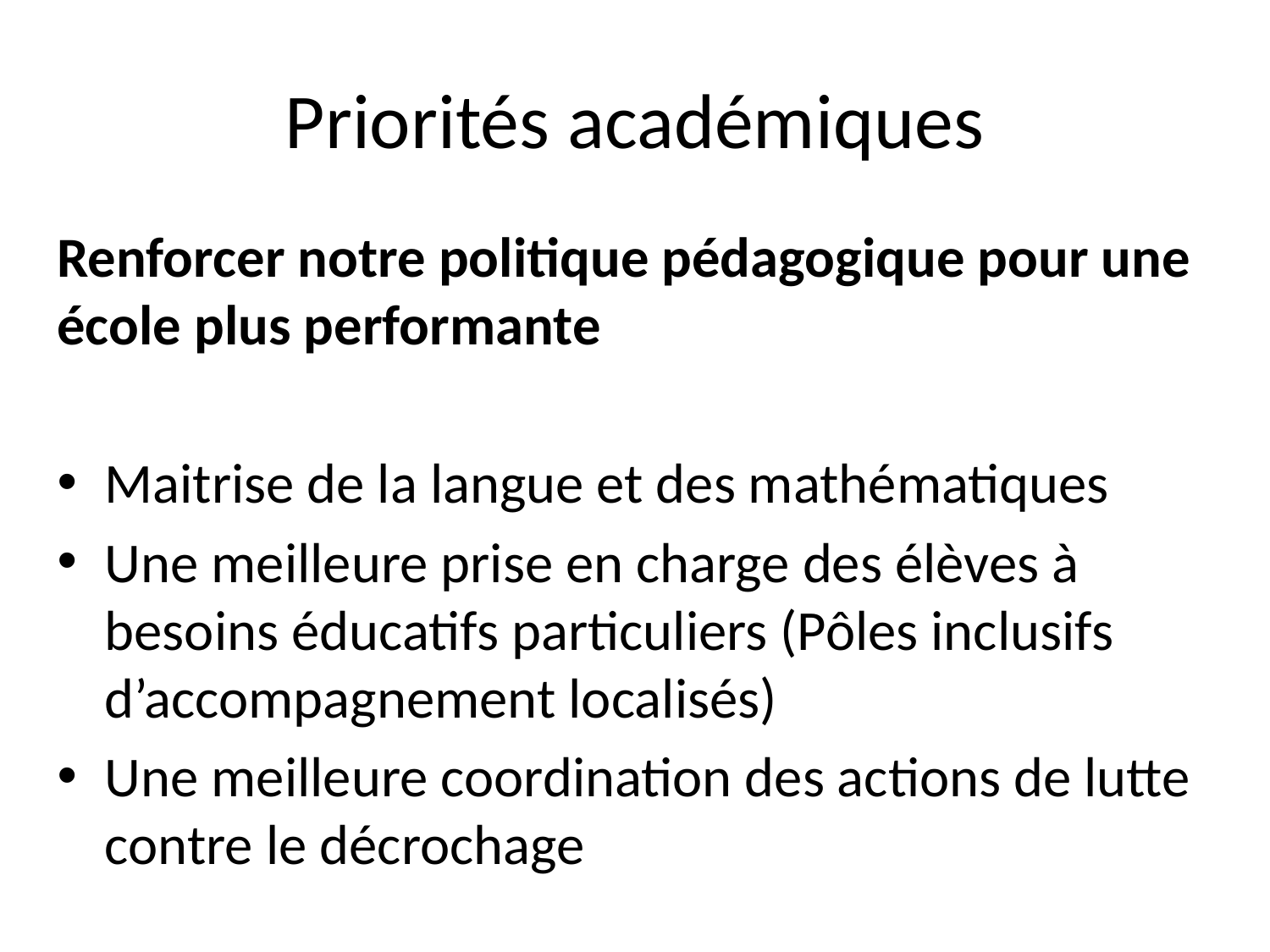

# Priorités académiques
Renforcer notre politique pédagogique pour une école plus performante

Maitrise de la langue et des mathématiques
Une meilleure prise en charge des élèves à besoins éducatifs particuliers (Pôles inclusifs d’accompagnement localisés)
Une meilleure coordination des actions de lutte contre le décrochage